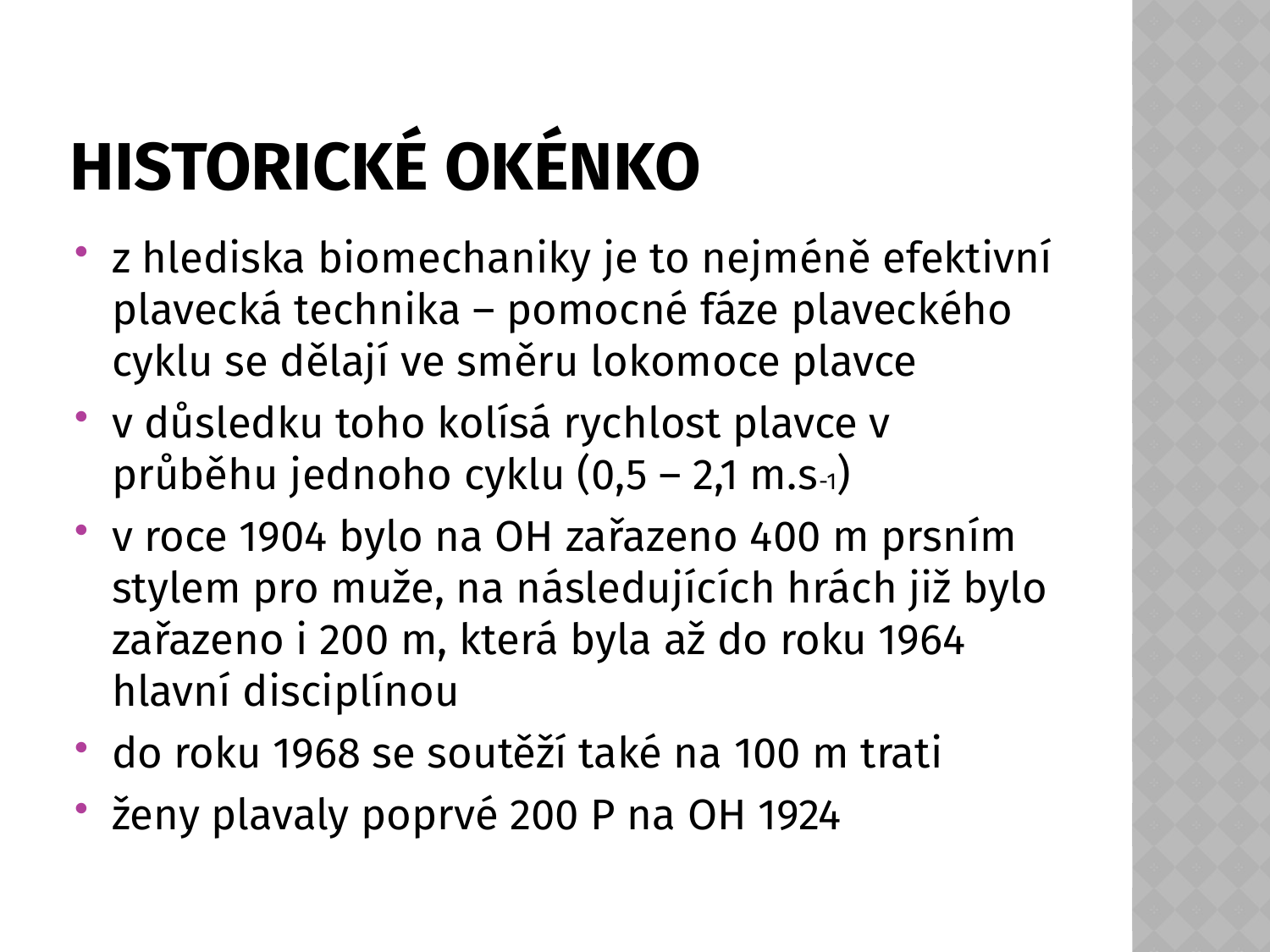

# historické okénko
z hlediska biomechaniky je to nejméně efektivní plavecká technika – pomocné fáze plaveckého cyklu se dělají ve směru lokomoce plavce
v důsledku toho kolísá rychlost plavce v průběhu jednoho cyklu (0,5 – 2,1 m.s-1)
v roce 1904 bylo na OH zařazeno 400 m prsním stylem pro muže, na následujících hrách již bylo zařazeno i 200 m, která byla až do roku 1964 hlavní disciplínou
do roku 1968 se soutěží také na 100 m trati
ženy plavaly poprvé 200 P na OH 1924